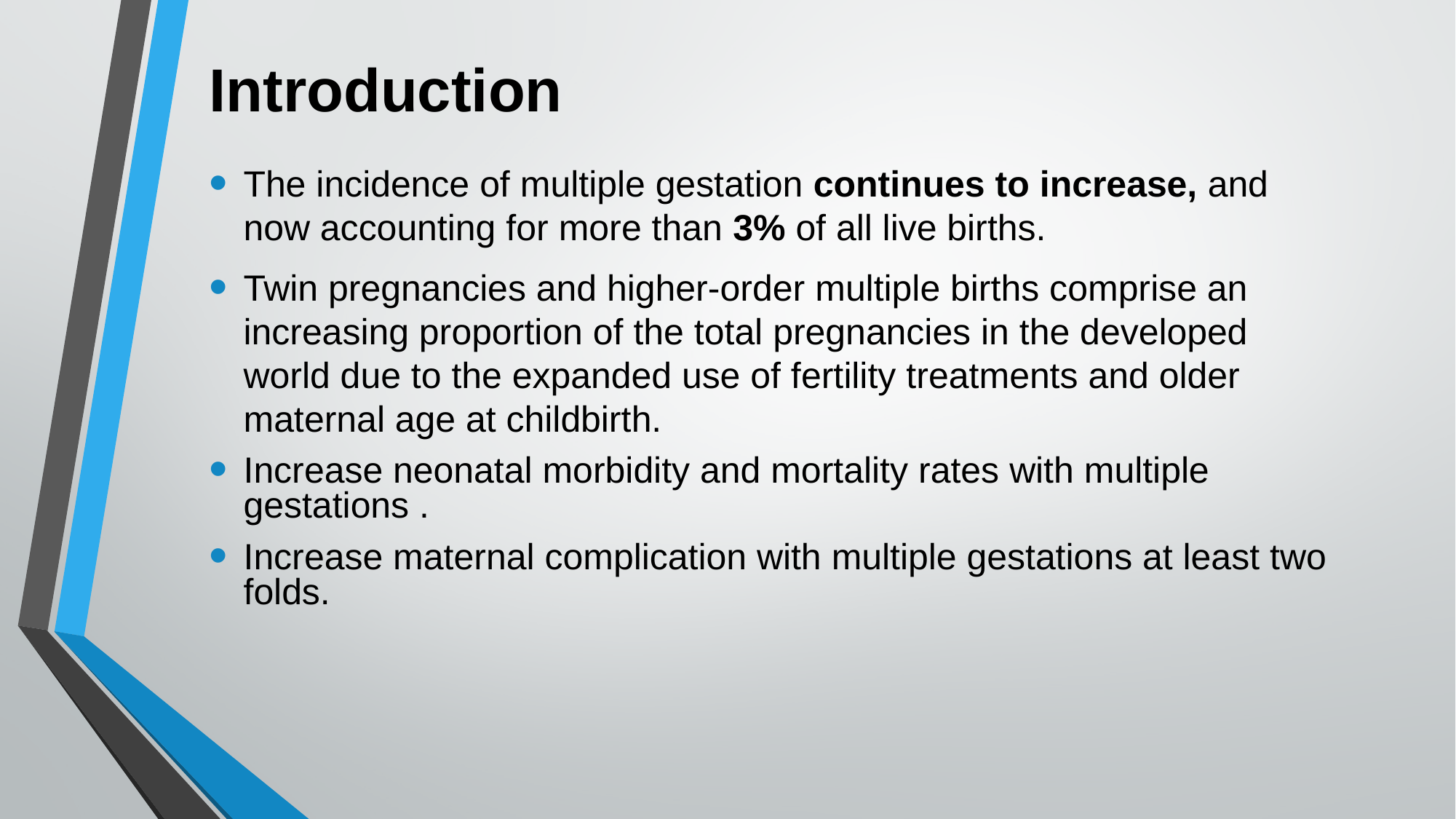

# Introduction
The incidence of multiple gestation continues to increase, and now accounting for more than 3% of all live births.
Twin pregnancies and higher-order multiple births comprise an increasing proportion of the total pregnancies in the developed world due to the expanded use of fertility treatments and older maternal age at childbirth.
Increase neonatal morbidity and mortality rates with multiple gestations .
Increase maternal complication with multiple gestations at least two folds.